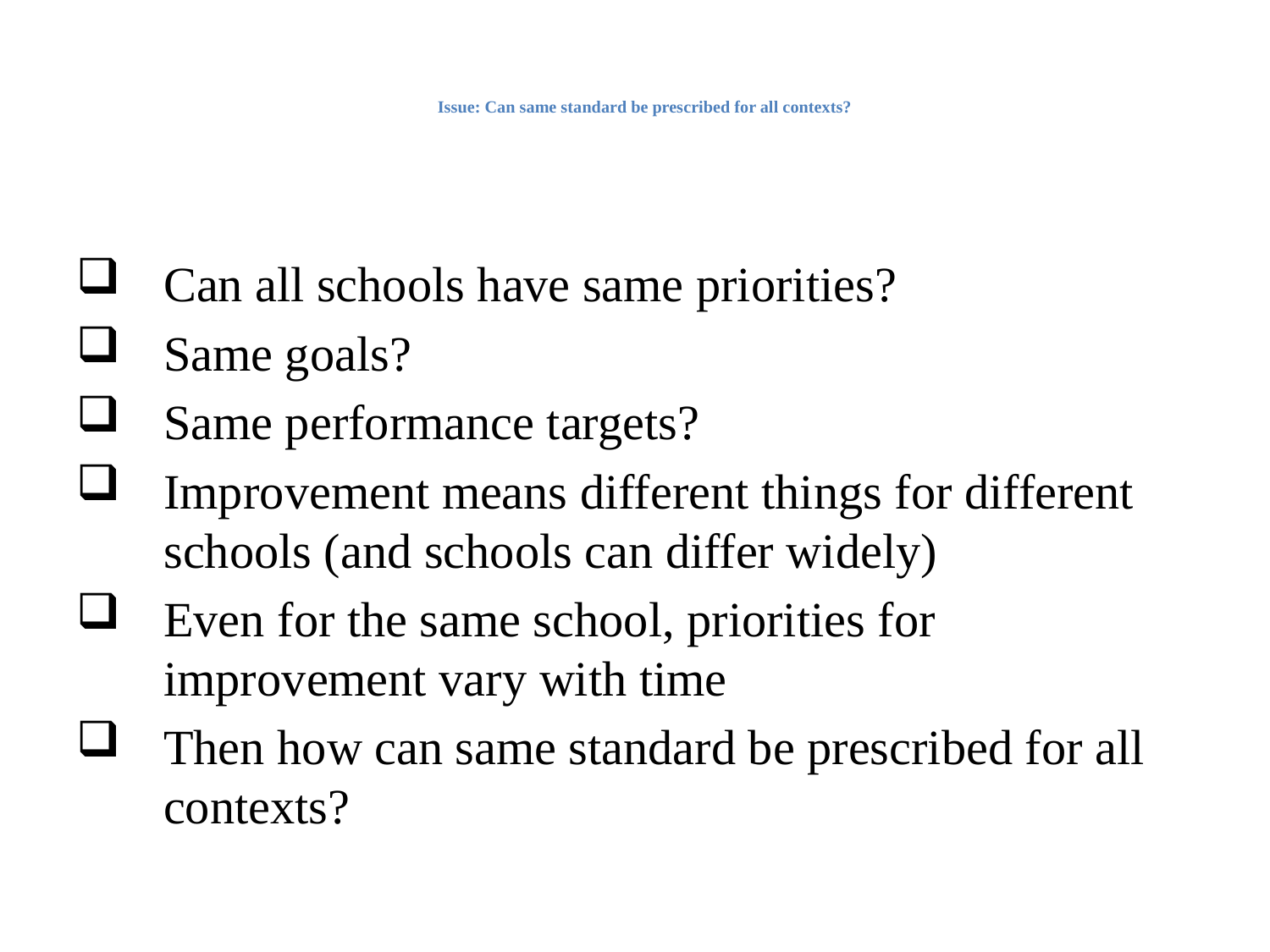

# Issue: Can same standard be prescribed for all contexts?
Can all schools have same priorities?
Same goals?
Same performance targets?
Improvement means different things for different schools (and schools can differ widely)
Even for the same school, priorities for improvement vary with time
Then how can same standard be prescribed for all contexts?